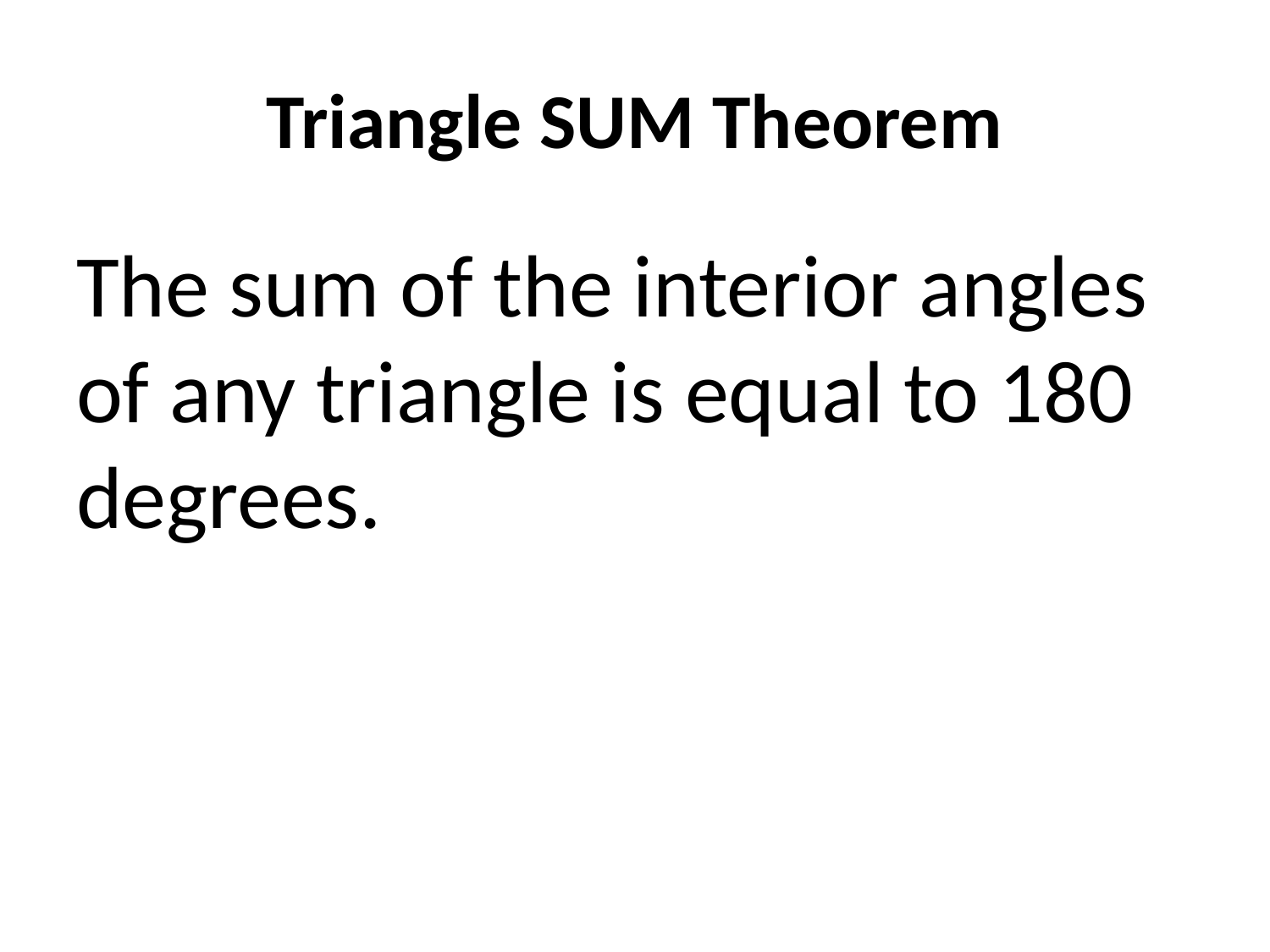

# Triangle SUM Theorem
The sum of the interior angles of any triangle is equal to 180 degrees.